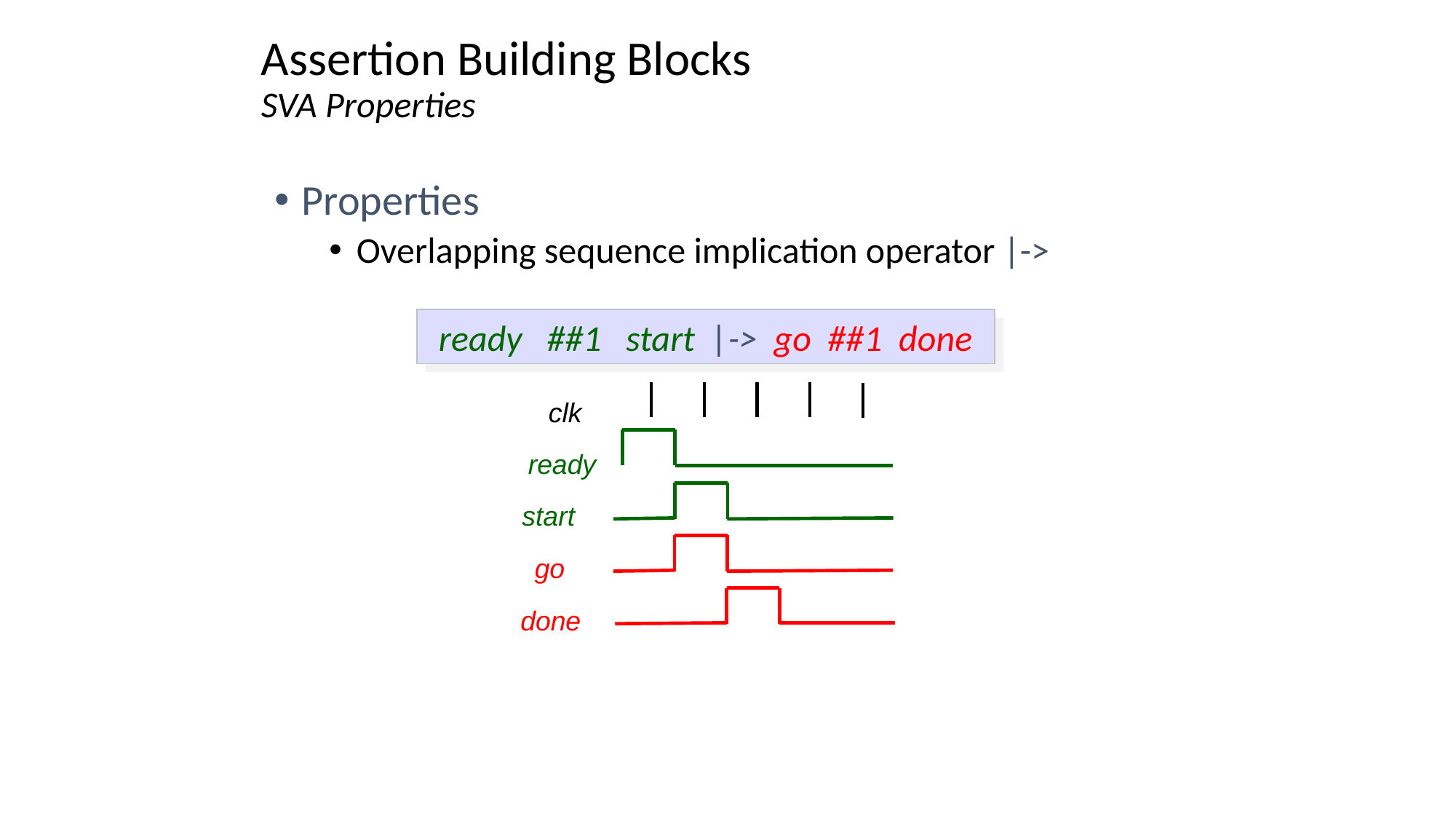

# Assertion Building Blocks SVA Properties
Properties
Overlapping sequence implication operator |->
  ready   ##1   start  |->  go  ##1  done
clk
ready
start
go
done